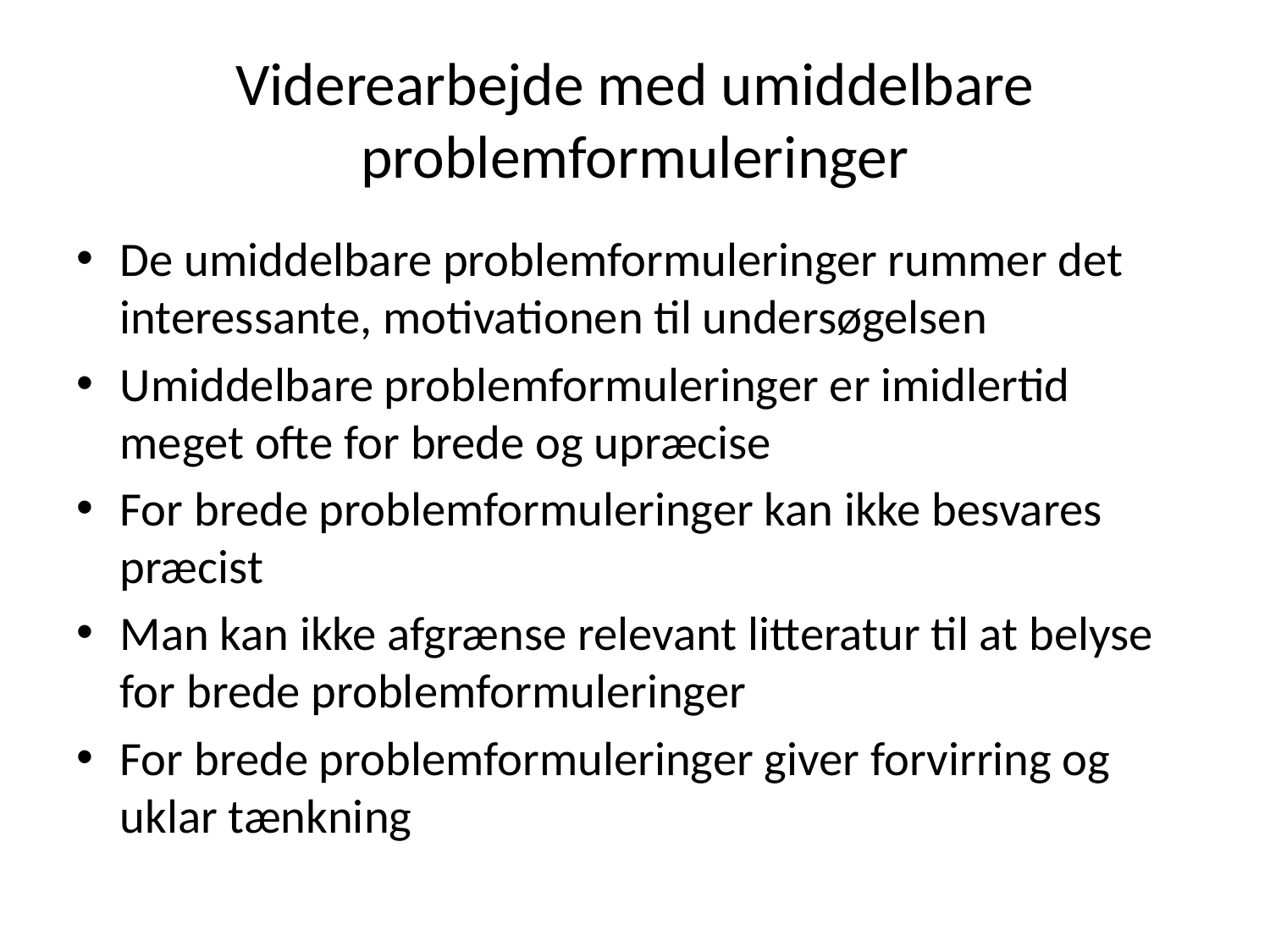

# Viderearbejde med umiddelbare problemformuleringer
De umiddelbare problemformuleringer rummer det interessante, motivationen til undersøgelsen
Umiddelbare problemformuleringer er imidlertid meget ofte for brede og upræcise
For brede problemformuleringer kan ikke besvares præcist
Man kan ikke afgrænse relevant litteratur til at belyse for brede problemformuleringer
For brede problemformuleringer giver forvirring og uklar tænkning